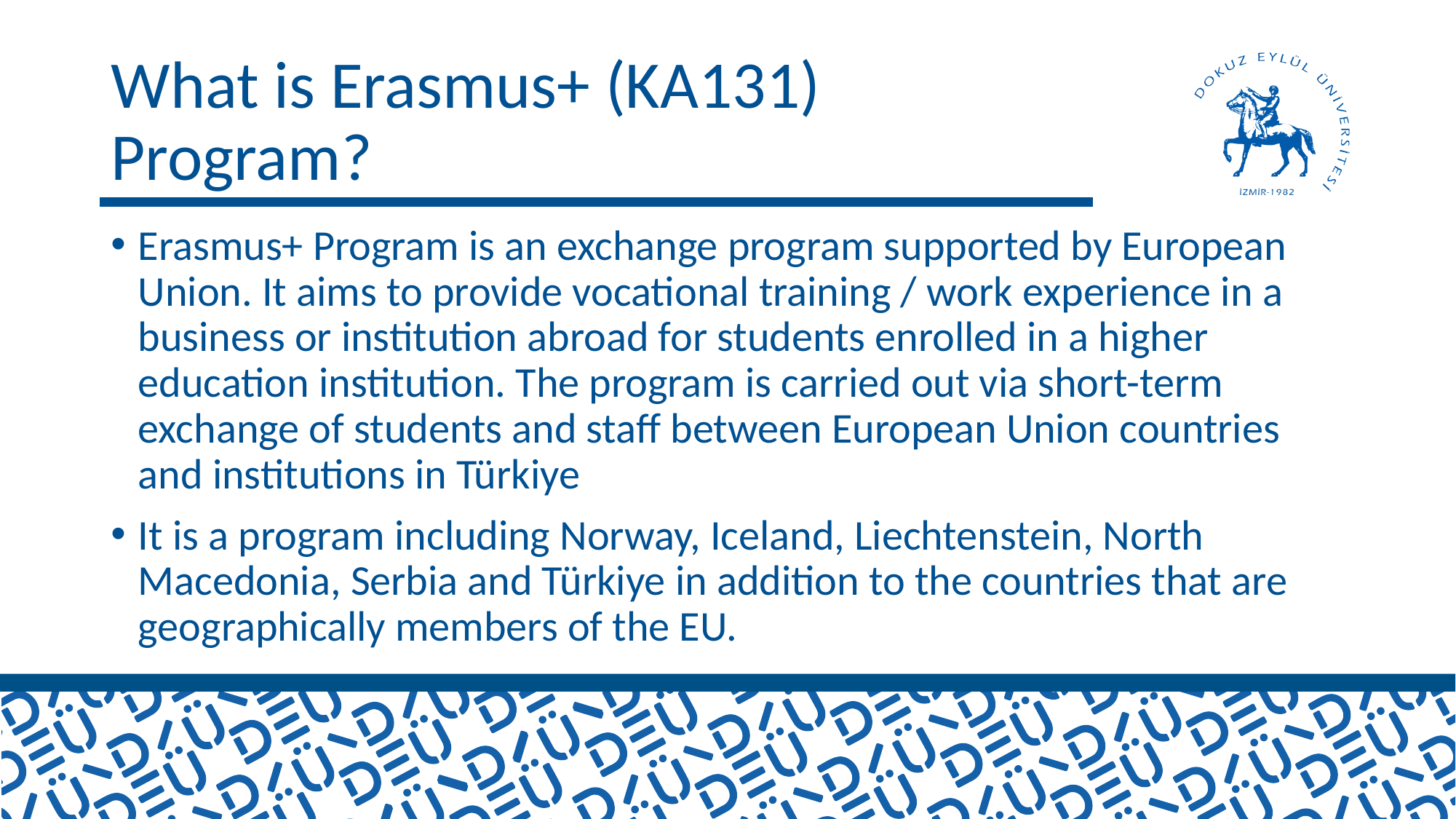

# What is Erasmus+ (KA131) Program?
Erasmus+ Program is an exchange program supported by European Union. It aims to provide vocational training / work experience in a business or institution abroad for students enrolled in a higher education institution. The program is carried out via short-term exchange of students and staff between European Union countries and institutions in Türkiye
It is a program including Norway, Iceland, Liechtenstein, North Macedonia, Serbia and Türkiye in addition to the countries that are geographically members of the EU.